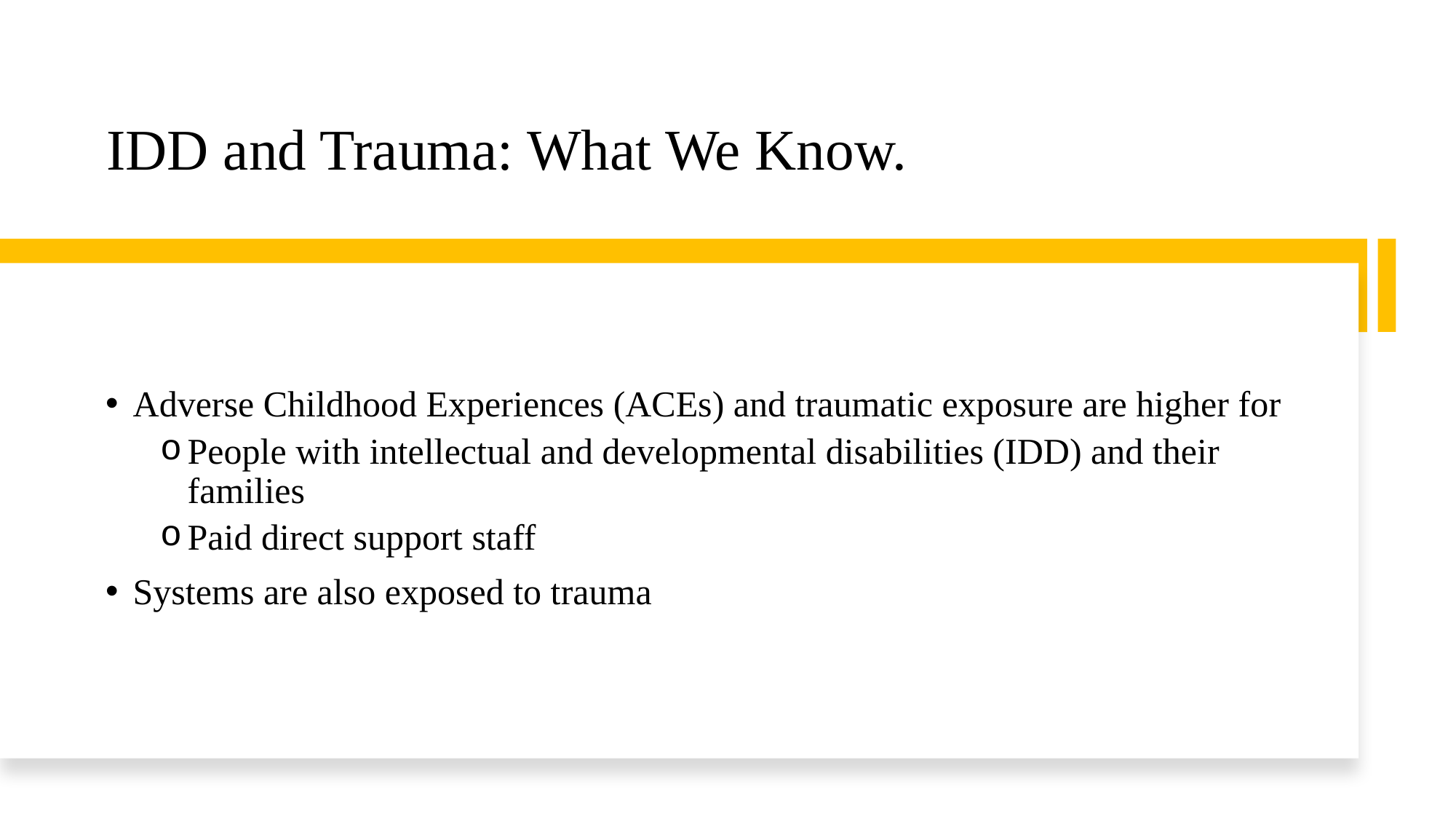

# IDD and Trauma: What We Know.

Adverse Childhood Experiences (ACEs) and traumatic exposure are higher for
People with intellectual and developmental disabilities (IDD) and their families
Paid direct support staff
Systems are also exposed to trauma